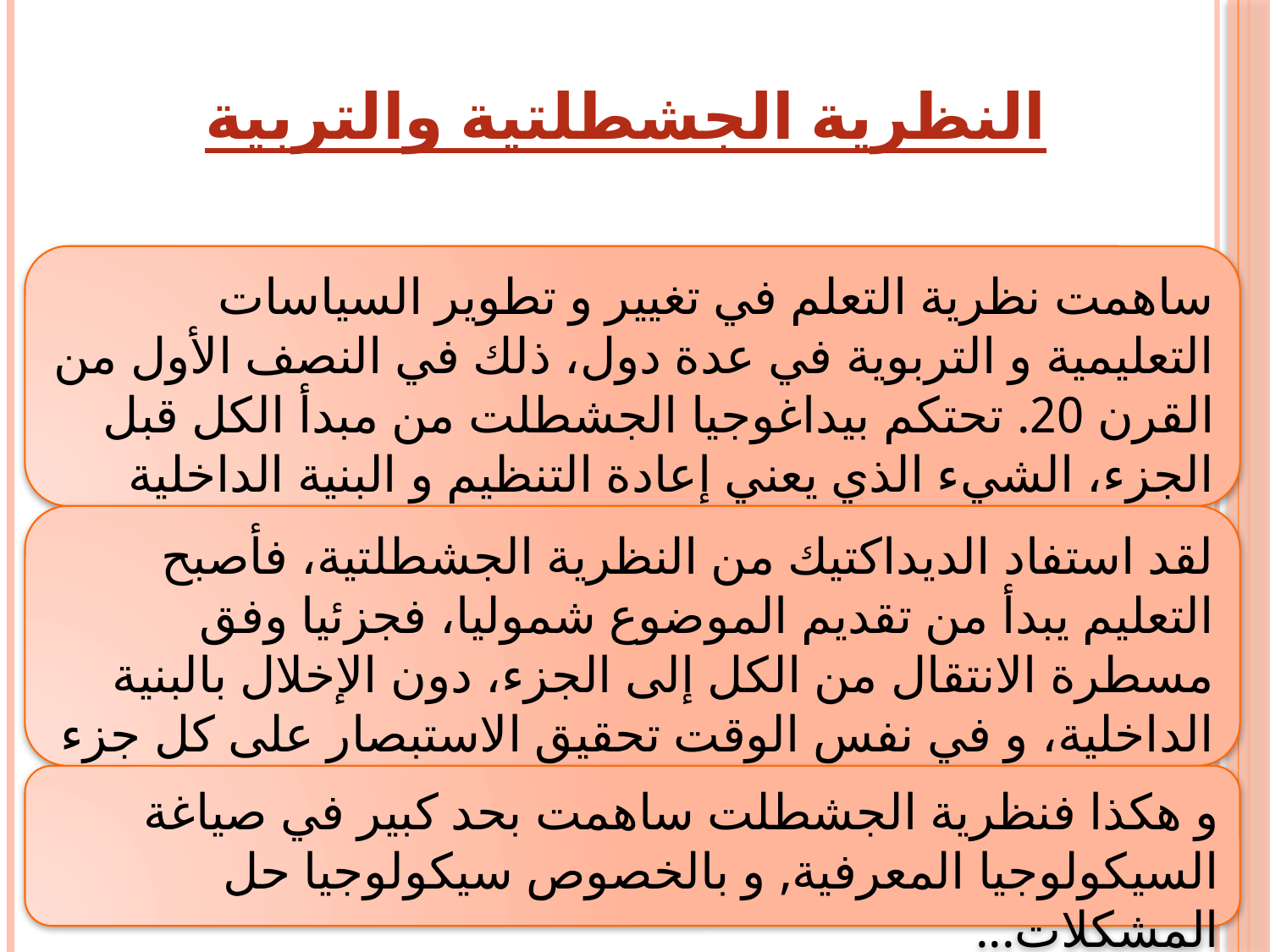

# النظرية الجشطلتية والتربية
ساهمت نظرية التعلم في تغيير و تطوير السياسات التعليمية و التربوية في عدة دول، ذلك في النصف الأول من القرن 20. تحتكم بيداغوجيا الجشطلت من مبدأ الكل قبل الجزء، الشيء الذي يعني إعادة التنظيم و البنية الداخلية لموضوع التعلم.
لقد استفاد الديداكتيك من النظرية الجشطلتية، فأصبح التعليم يبدأ من تقديم الموضوع شموليا، فجزئيا وفق مسطرة الانتقال من الكل إلى الجزء، دون الإخلال بالبنية الداخلية، و في نفس الوقت تحقيق الاستبصار على كل جزء على حدة.

و هكذا فنظرية الجشطلت ساهمت بحد كبير في صياغة السيكولوجيا المعرفية, و بالخصوص سيكولوجيا حل المشكلات...